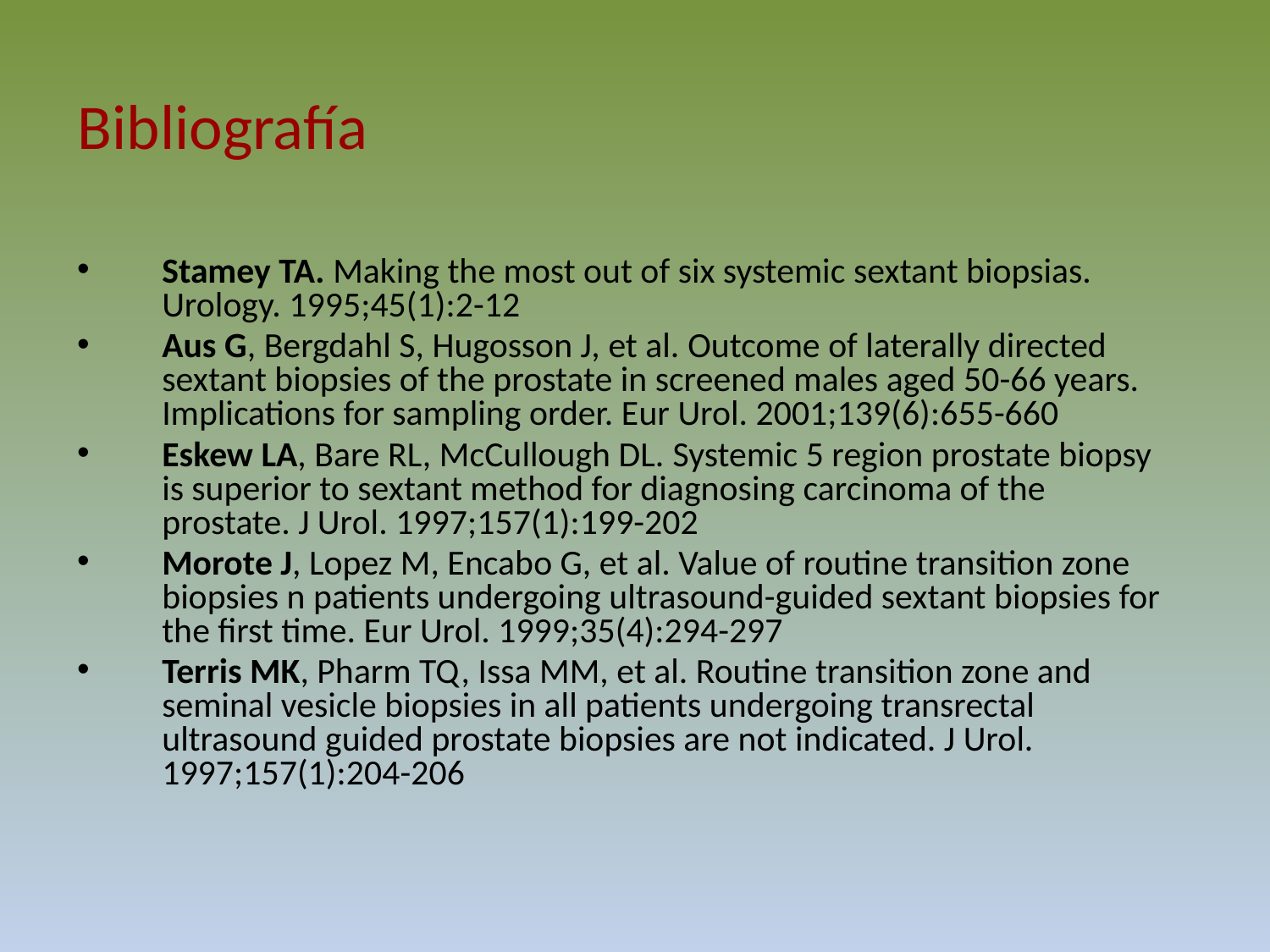

#
Bibliografía

Stamey TA. Making the most out of six systemic sextant biopsias. Urology. 1995;45(1):2-12
Aus G, Bergdahl S, Hugosson J, et al. Outcome of laterally directed sextant biopsies of the prostate in screened males aged 50-66 years. Implications for sampling order. Eur Urol. 2001;139(6):655-660
Eskew LA, Bare RL, McCullough DL. Systemic 5 region prostate biopsy is superior to sextant method for diagnosing carcinoma of the prostate. J Urol. 1997;157(1):199-202
Morote J, Lopez M, Encabo G, et al. Value of routine transition zone biopsies n patients undergoing ultrasound-guided sextant biopsies for the first time. Eur Urol. 1999;35(4):294-297
Terris MK, Pharm TQ, Issa MM, et al. Routine transition zone and seminal vesicle biopsies in all patients undergoing transrectal ultrasound guided prostate biopsies are not indicated. J Urol. 1997;157(1):204-206